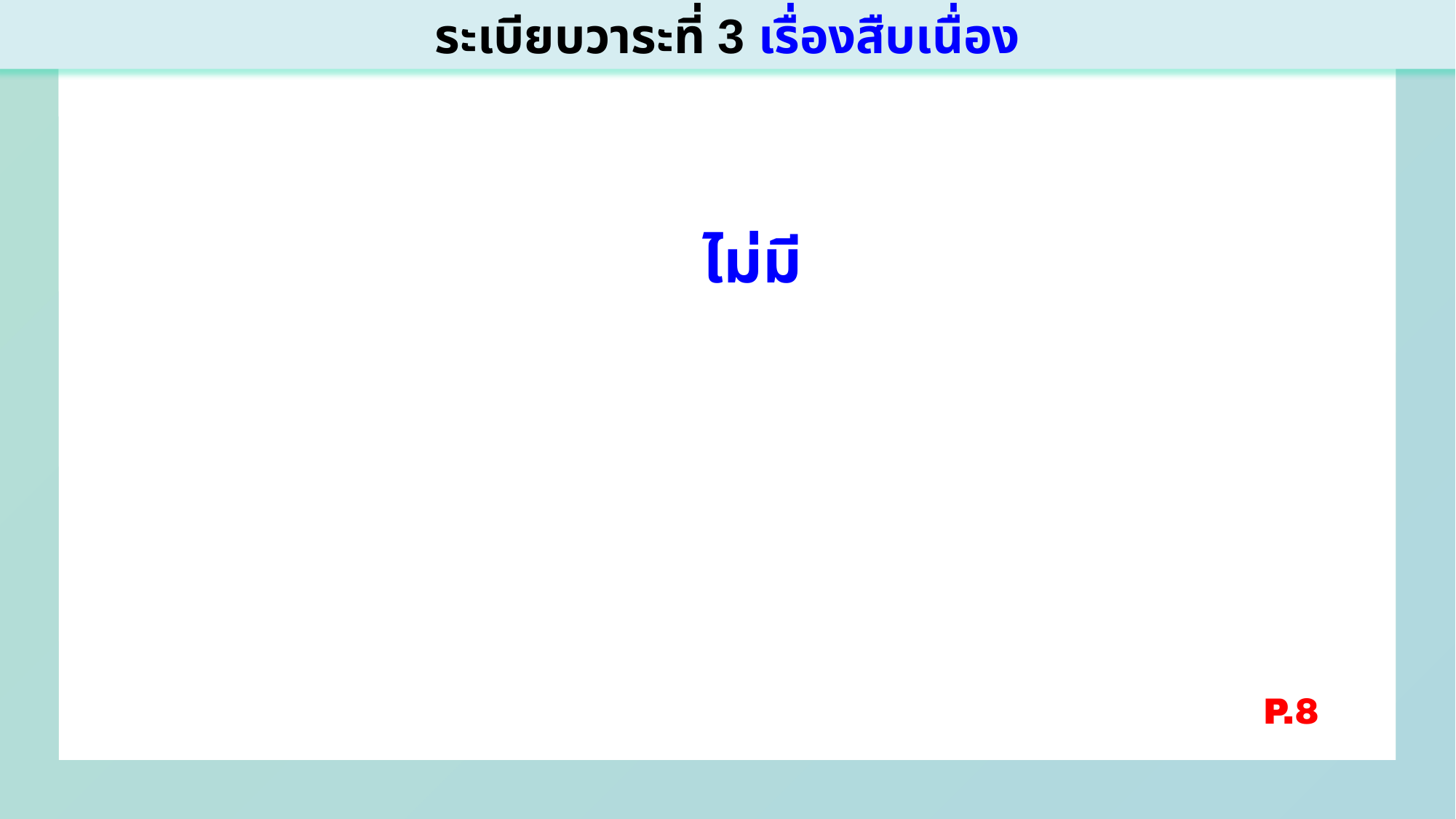

ระเบียบวาระที่ 3 เรื่องสืบเนื่อง
 ไม่มี
P.8